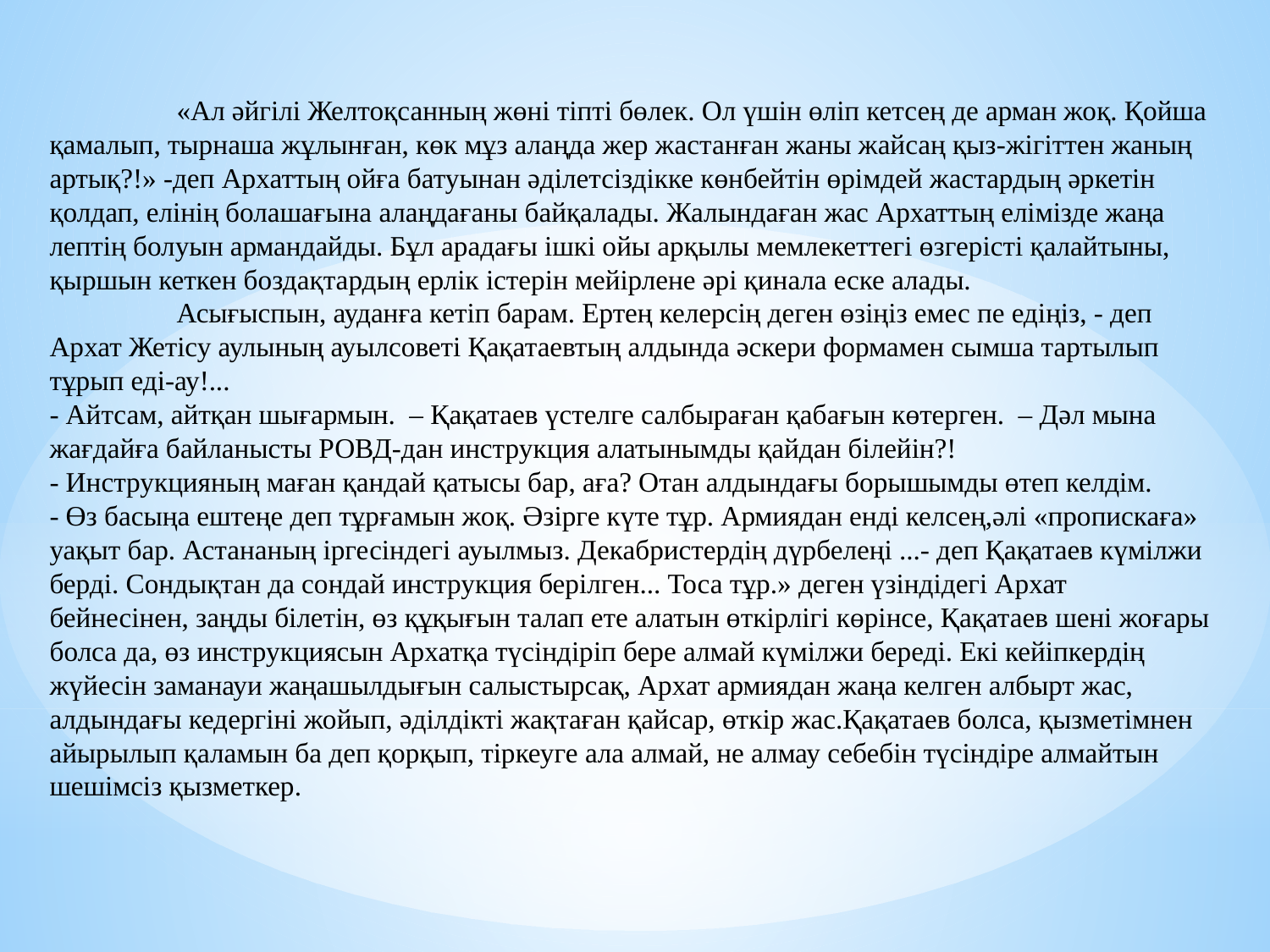

«Ал әйгілі Желтоқсанның жөні тіпті бөлек. Ол үшін өліп кетсең де арман жоқ. Қойша қамалып, тырнаша жұлынған, көк мұз алаңда жер жастанған жаны жайсаң қыз-жігіттен жаның артық?!» -деп Архаттың ойға батуынан әділетсіздікке көнбейтін өрімдей жастардың әркетін қолдап, елінің болашағына алаңдағаны байқалады. Жалындаған жас Архаттың елімізде жаңа лептің болуын армандайды. Бұл арадағы ішкі ойы арқылы мемлекеттегі өзгерісті қалайтыны, қыршын кеткен боздақтардың ерлік істерін мейірлене әрі қинала еске алады.
	Асығыспын, ауданға кетіп барам. Ертең келерсің деген өзіңіз емес пе едіңіз, - деп Архат Жетісу аулының ауылсоветі Қақатаевтың алдында әскери формамен сымша тартылып тұрып еді-ау!...
- Айтсам, айтқан шығармын.  – Қақатаев үстелге салбыраған қабағын көтерген.  – Дәл мына жағдайға байланысты РОВД-дан инструкция алатынымды қайдан білейін?!
- Инструкцияның маған қандай қатысы бар, аға? Отан алдындағы борышымды өтеп келдім.
- Өз басыңа ештеңе деп тұрғамын жоқ. Әзірге күте тұр. Армиядан енді келсең,әлі «пропискаға» уақыт бар. Астананың іргесіндегі ауылмыз. Декабристердің дүрбелеңі ...- деп Қақатаев күмілжи берді. Сондықтан да сондай инструкция берілген... Тоса тұр.» деген үзіндідегі Архат бейнесінен, заңды білетін, өз құқығын талап ете алатын өткірлігі көрінсе, Қақатаев шені жоғары болса да, өз инструкциясын Архатқа түсіндіріп бере алмай күмілжи береді. Екі кейіпкердің жүйесін заманауи жаңашылдығын салыстырсақ, Архат армиядан жаңа келген албырт жас, алдындағы кедергіні жойып, әділдікті жақтаған қайсар, өткір жас.Қақатаев болса, қызметімнен айырылып қаламын ба деп қорқып, тіркеуге ала алмай, не алмау себебін түсіндіре алмайтын шешімсіз қызметкер.